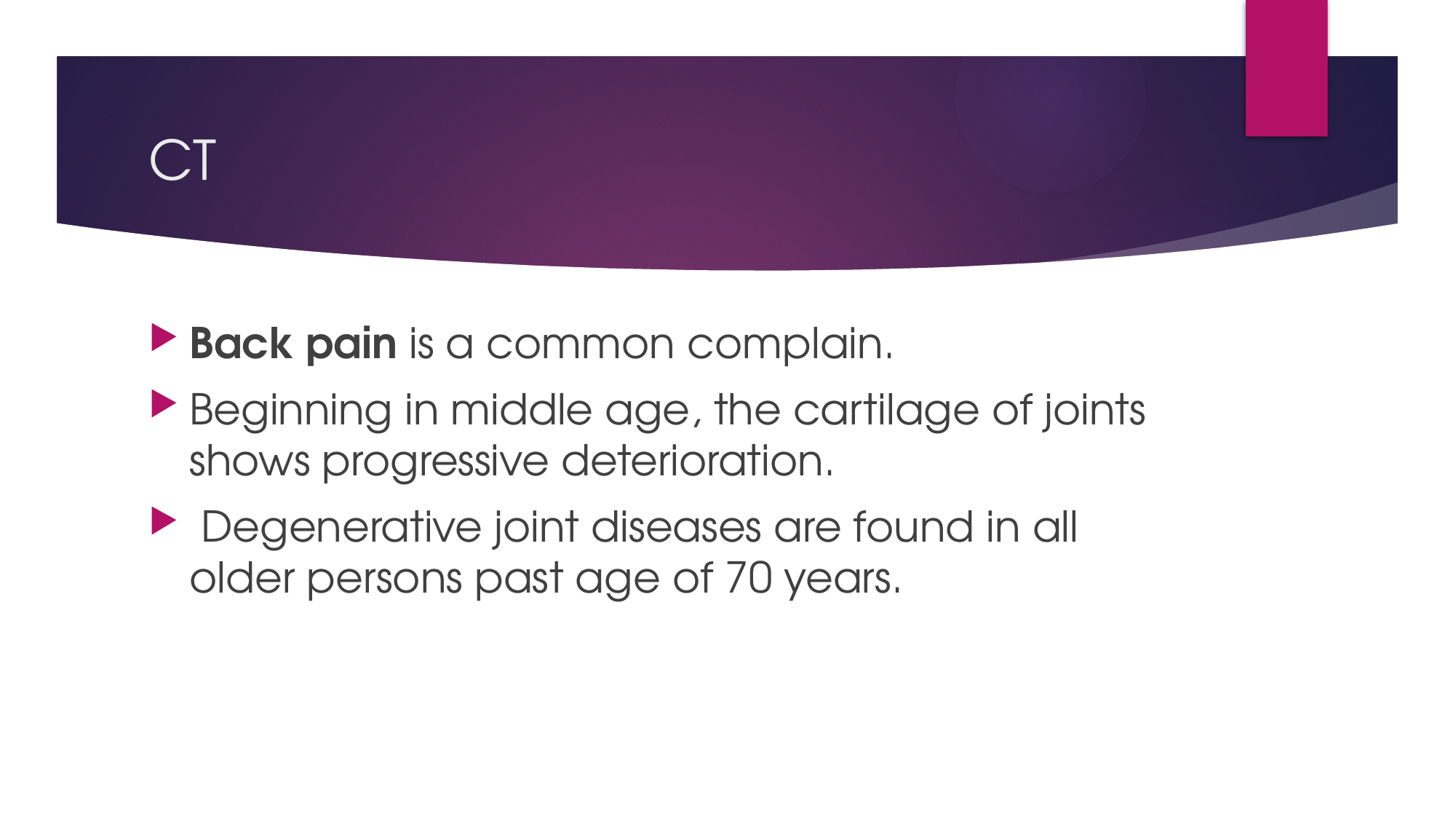

# CT
Back pain is a common complain.
Beginning in middle age, the cartilage of joints shows progressive deterioration.
 Degenerative joint diseases are found in all older persons past age of 70 years.